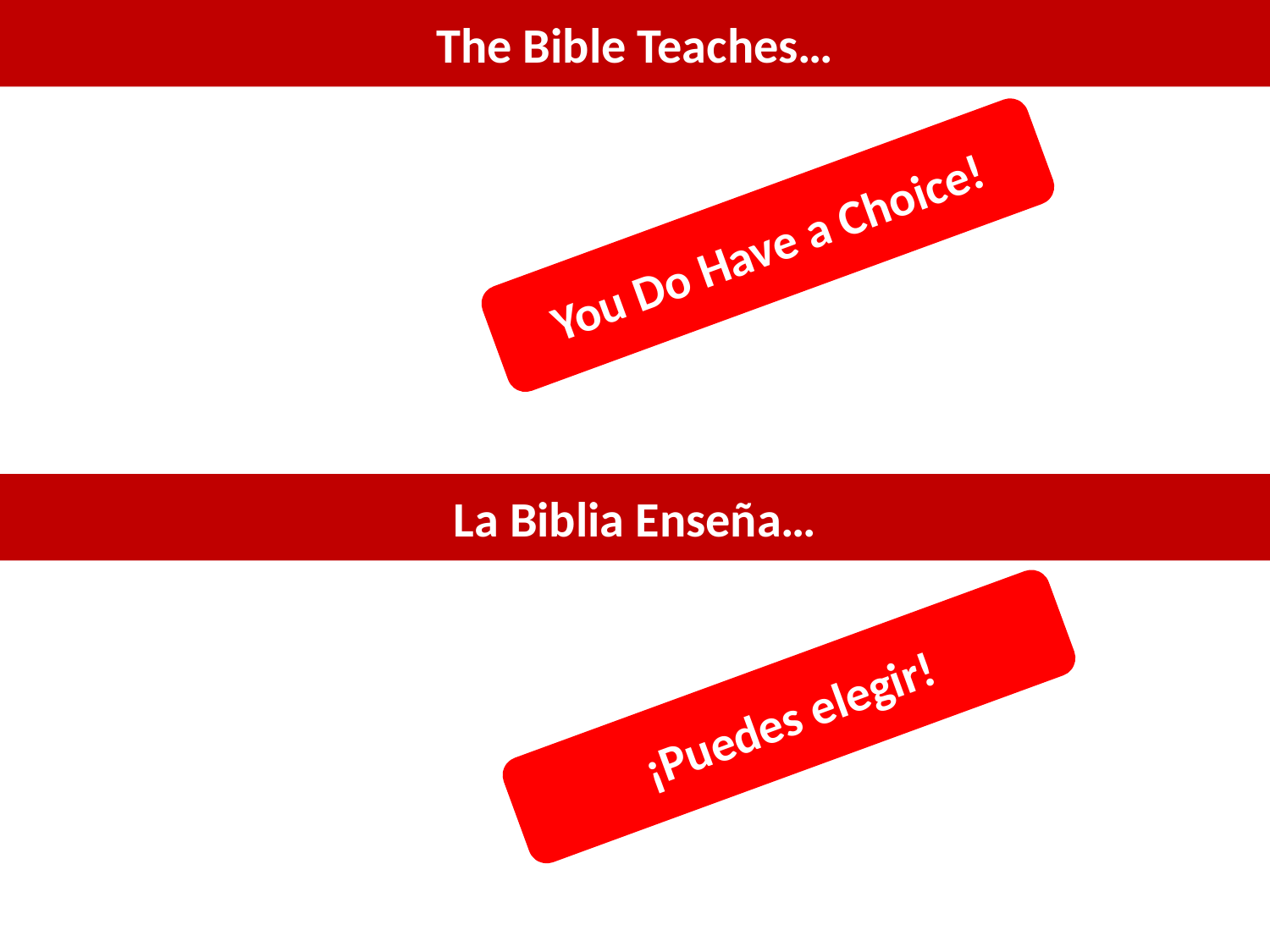

The Bible Teaches…
You Do Have a Choice!
La Biblia Enseña…
¡Puedes elegir!